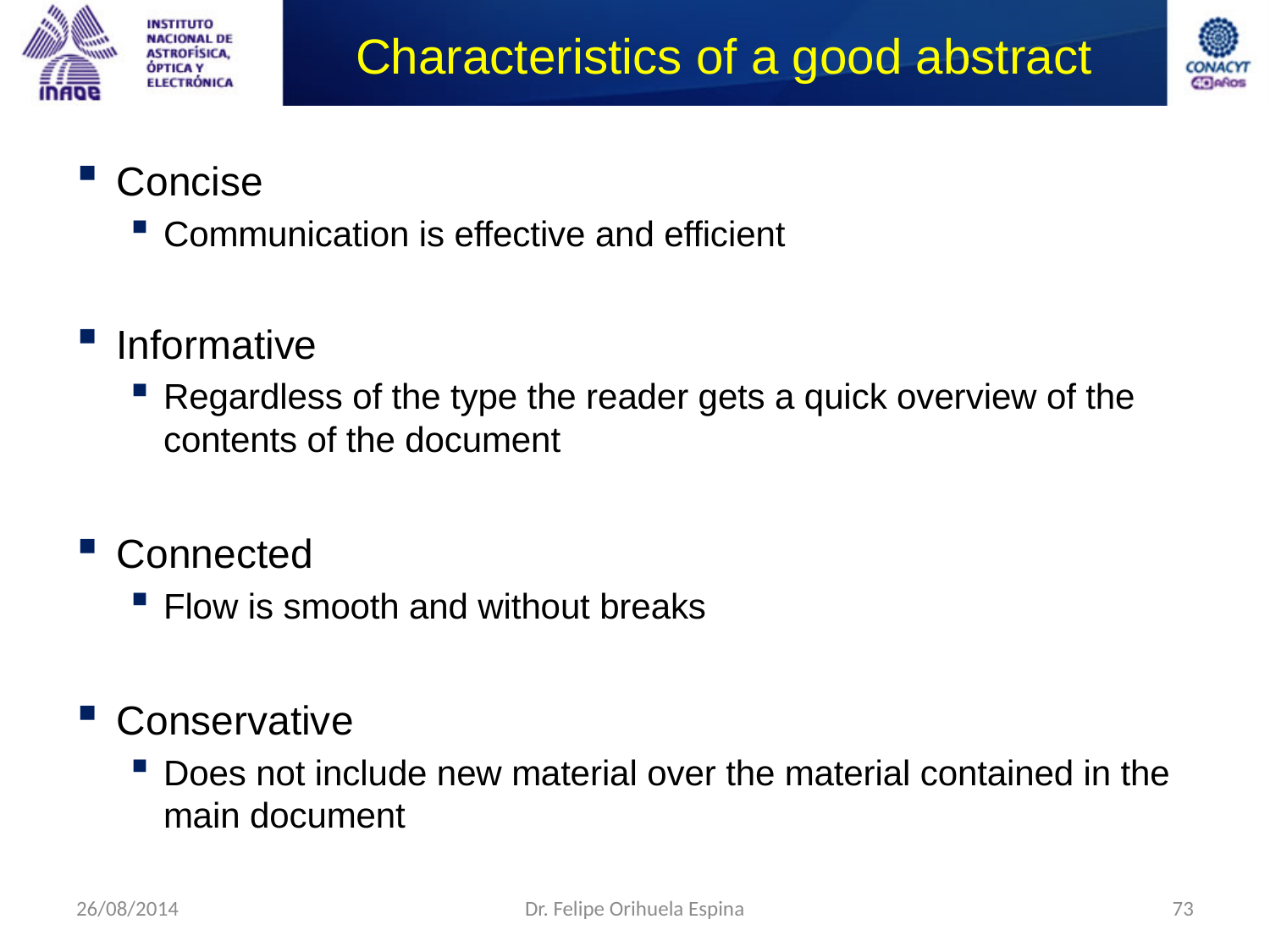

# Characteristics of a good abstract
Concise
Communication is effective and efficient

Informative
Regardless of the type the reader gets a quick overview of the contents of the document

Connected
Flow is smooth and without breaks

Conservative
Does not include new material over the material contained in the main document
26/08/2014
Dr. Felipe Orihuela Espina
73